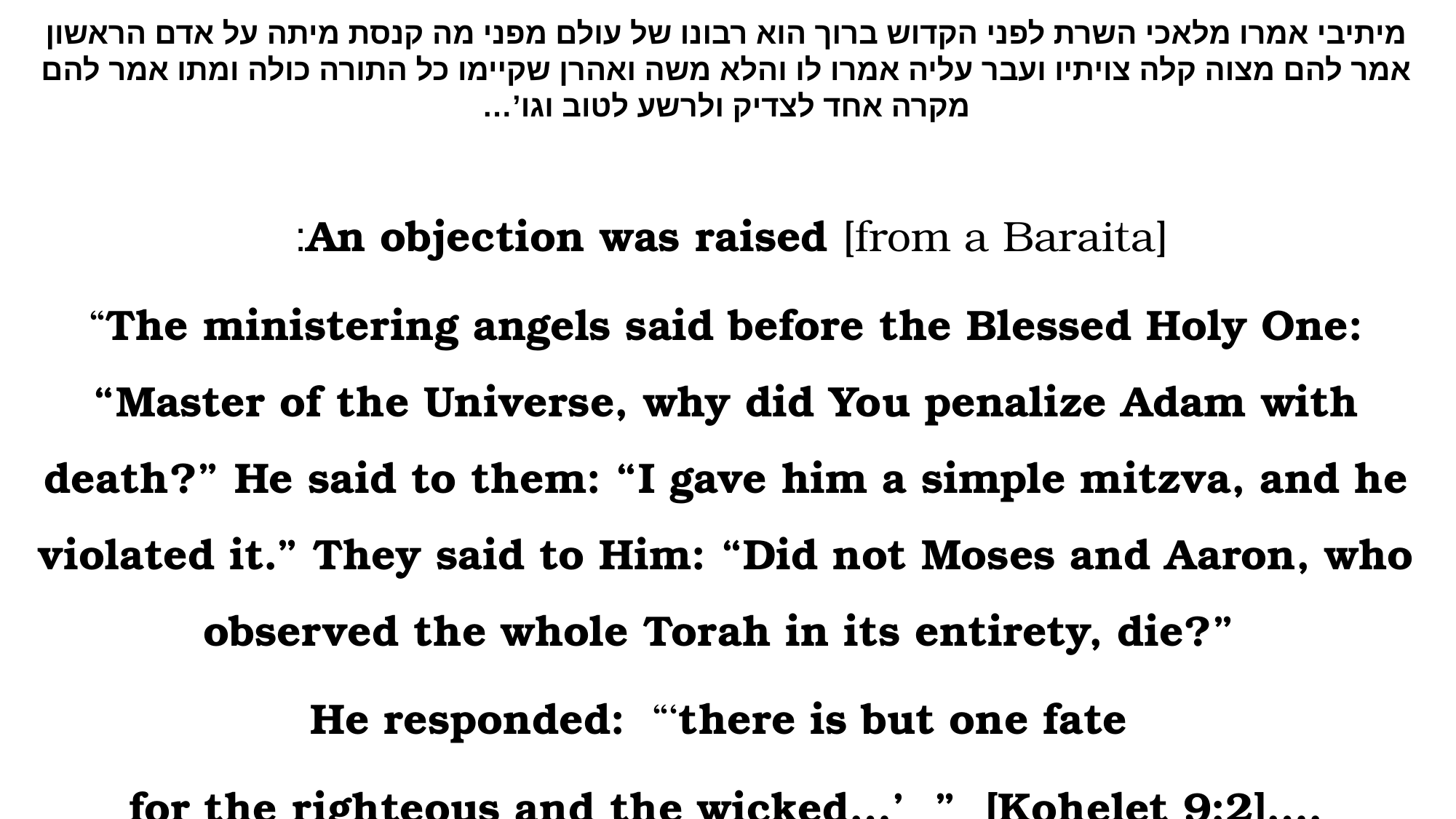

מיתיבי אמרו מלאכי השרת לפני הקדוש ברוך הוא רבונו של עולם מפני מה קנסת מיתה על אדם הראשון אמר להם מצוה קלה צויתיו ועבר עליה אמרו לו והלא משה ואהרן שקיימו כל התורה כולה ומתו אמר להם מקרה אחד לצדיק ולרשע לטוב וגו’…

An objection was raised [from a Baraita]:
“The ministering angels said before the Blessed Holy One: “Master of the Universe, why did You penalize Adam with death?” He said to them: “I gave him a simple mitzva, and he violated it.” They said to Him: “Did not Moses and Aaron, who observed the whole Torah in its entirety, die?”
He responded:  “‘there is but one fate
for the righteous and the wicked…’  ”  [Kohelet 9:2]….